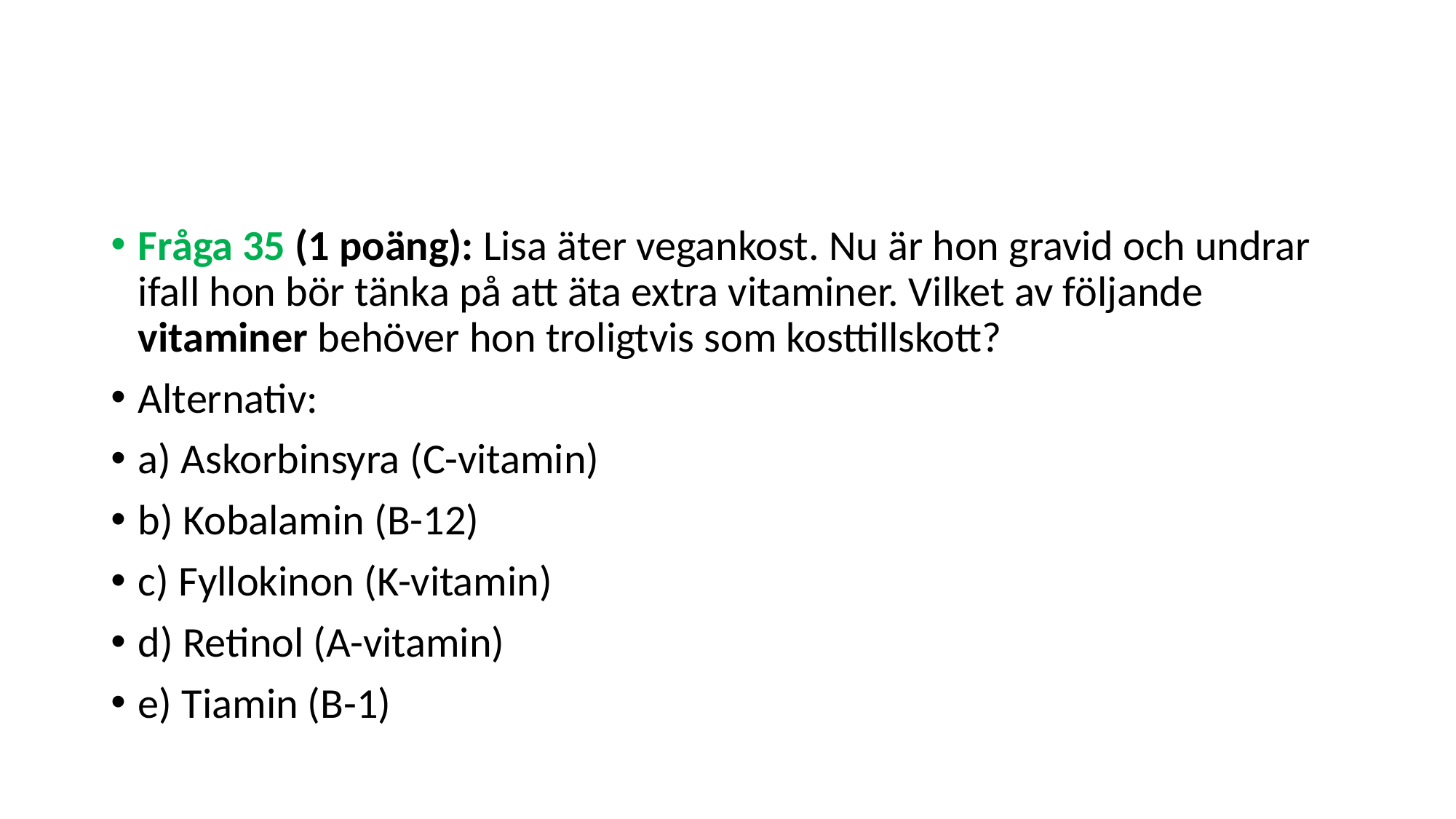

#
Fråga 35 (1 poäng): Lisa äter vegankost. Nu är hon gravid och undrar ifall hon bör tänka på att äta extra vitaminer. Vilket av följande vitaminer behöver hon troligtvis som kosttillskott?
Alternativ:
a) Askorbinsyra (C-vitamin)
b) Kobalamin (B-12)
c) Fyllokinon (K-vitamin)
d) Retinol (A-vitamin)
e) Tiamin (B-1)